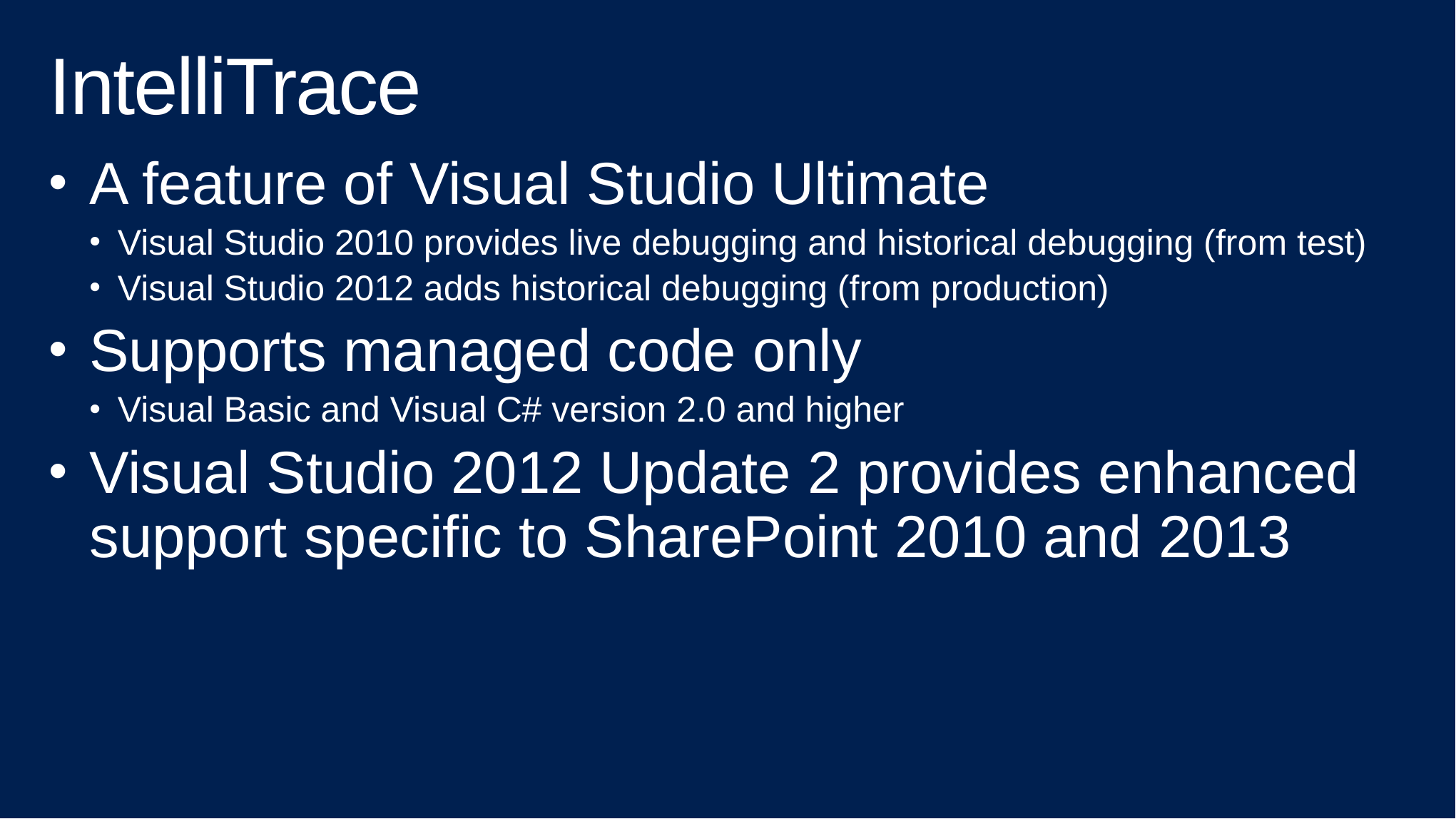

# IntelliTrace
A feature of Visual Studio Ultimate
Visual Studio 2010 provides live debugging and historical debugging (from test)
Visual Studio 2012 adds historical debugging (from production)
Supports managed code only
Visual Basic and Visual C# version 2.0 and higher
Visual Studio 2012 Update 2 provides enhanced support specific to SharePoint 2010 and 2013